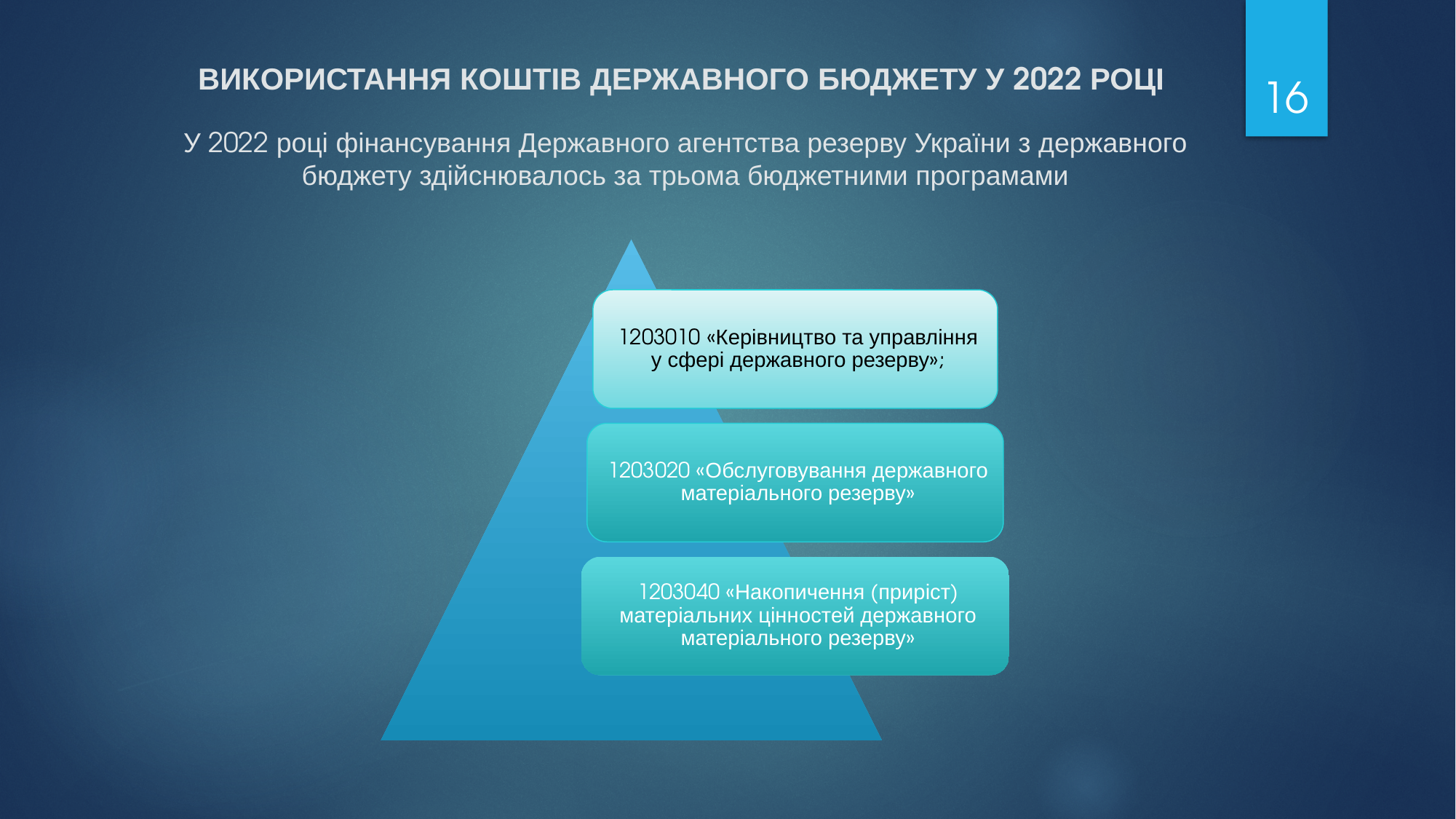

16
# ВИКОРИСТАННЯ КОШТІВ ДЕРЖАВНОГО БЮДЖЕТУ У 2022 РОЦІ У 2022 році фінансування Державного агентства резерву України з державного бюджету здійснювалось за трьома бюджетними програмами
1203010 «Керівництво та управління у сфері державного резерву»;
1203020 «Обслуговування державного матеріального резерву»
1203040 «Накопичення (приріст) матеріальних цінностей державного матеріального резерву»